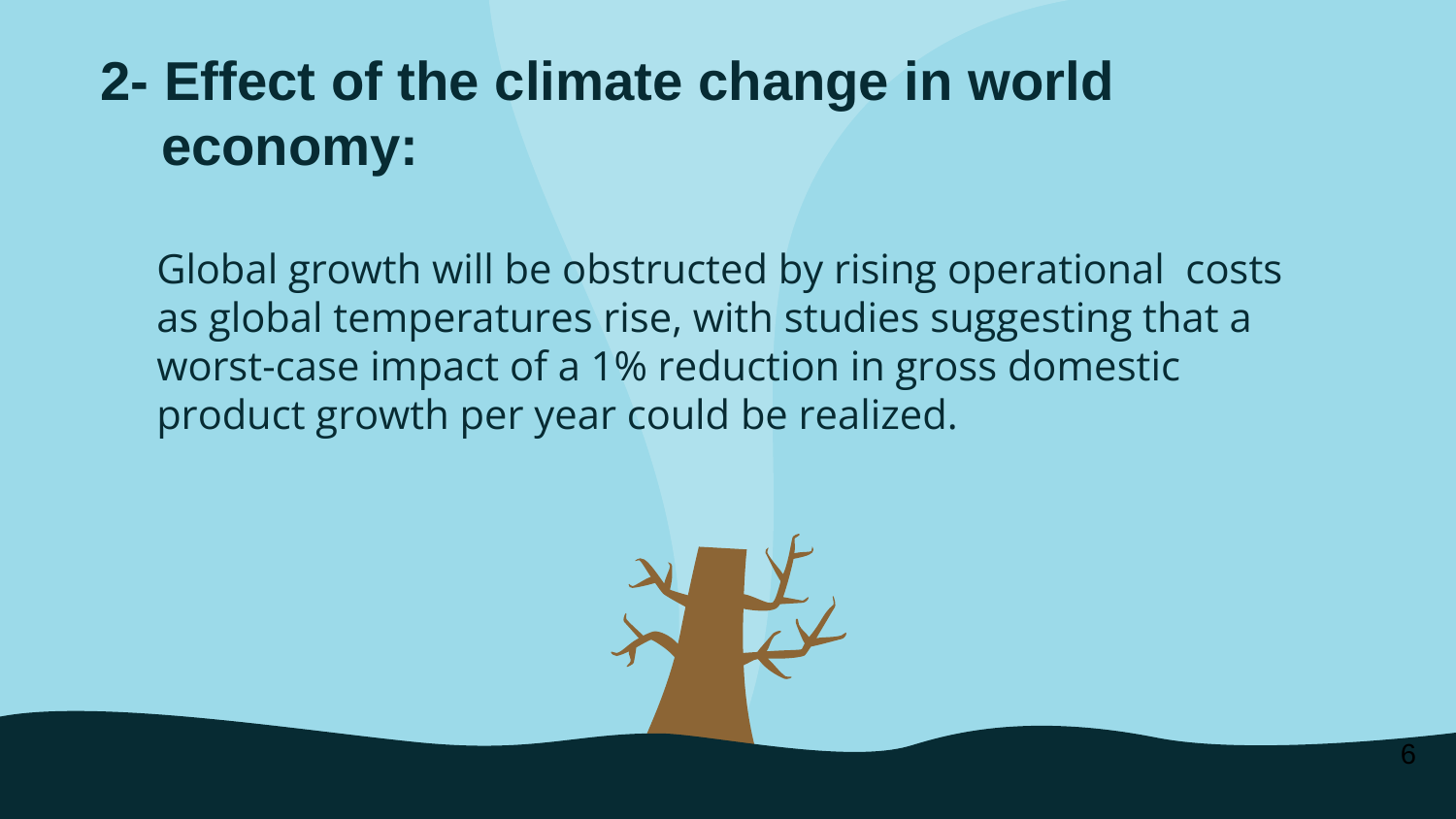

# 2- Effect of the climate change in world economy:
Global growth will be obstructed by rising operational  costs as global temperatures rise, with studies suggesting that a worst-case impact of a 1% reduction in gross domestic product growth per year could be realized.
6